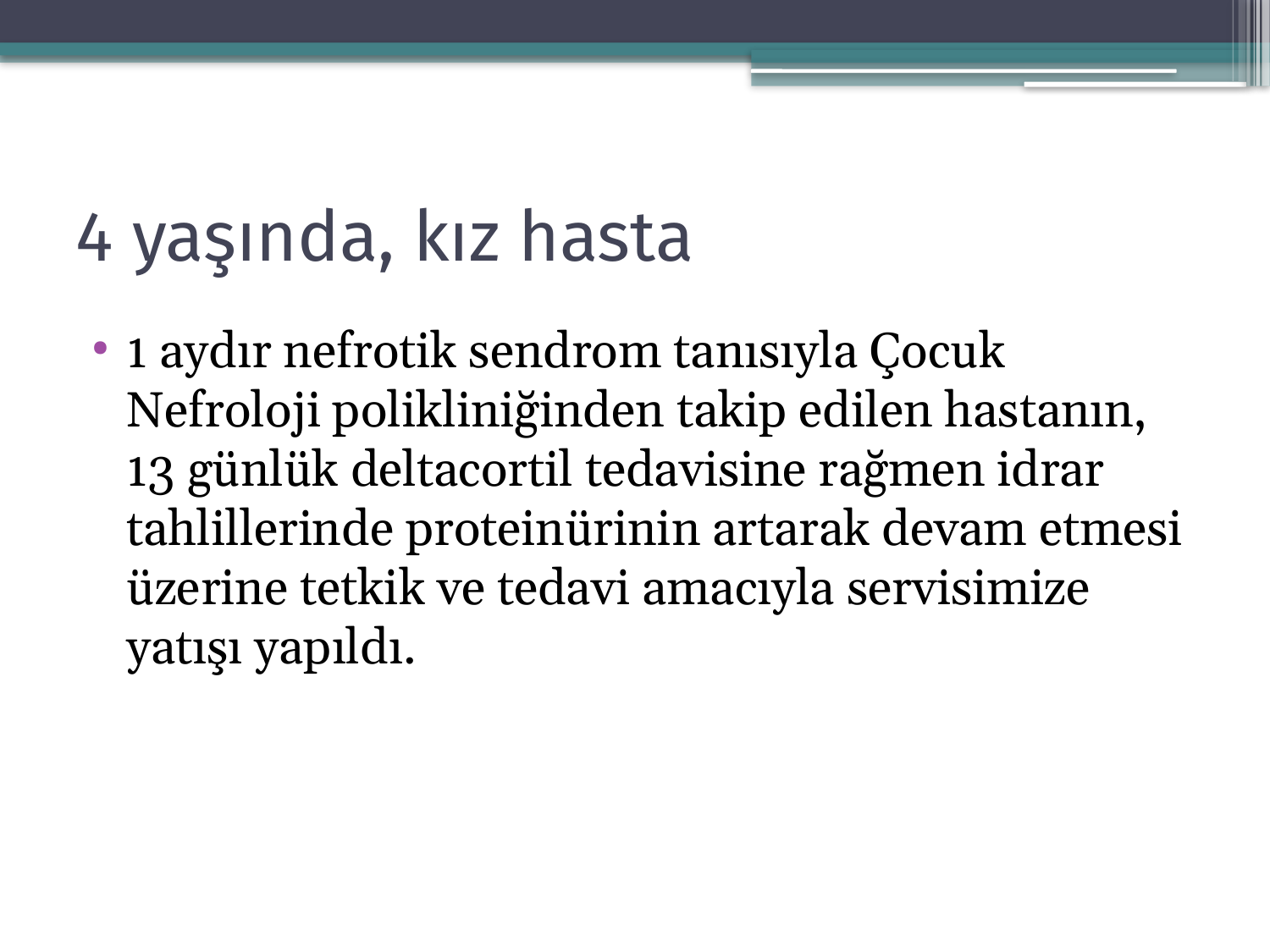

# 4 yaşında, kız hasta
1 aydır nefrotik sendrom tanısıyla Çocuk Nefroloji polikliniğinden takip edilen hastanın, 13 günlük deltacortil tedavisine rağmen idrar tahlillerinde proteinürinin artarak devam etmesi üzerine tetkik ve tedavi amacıyla servisimize yatışı yapıldı.